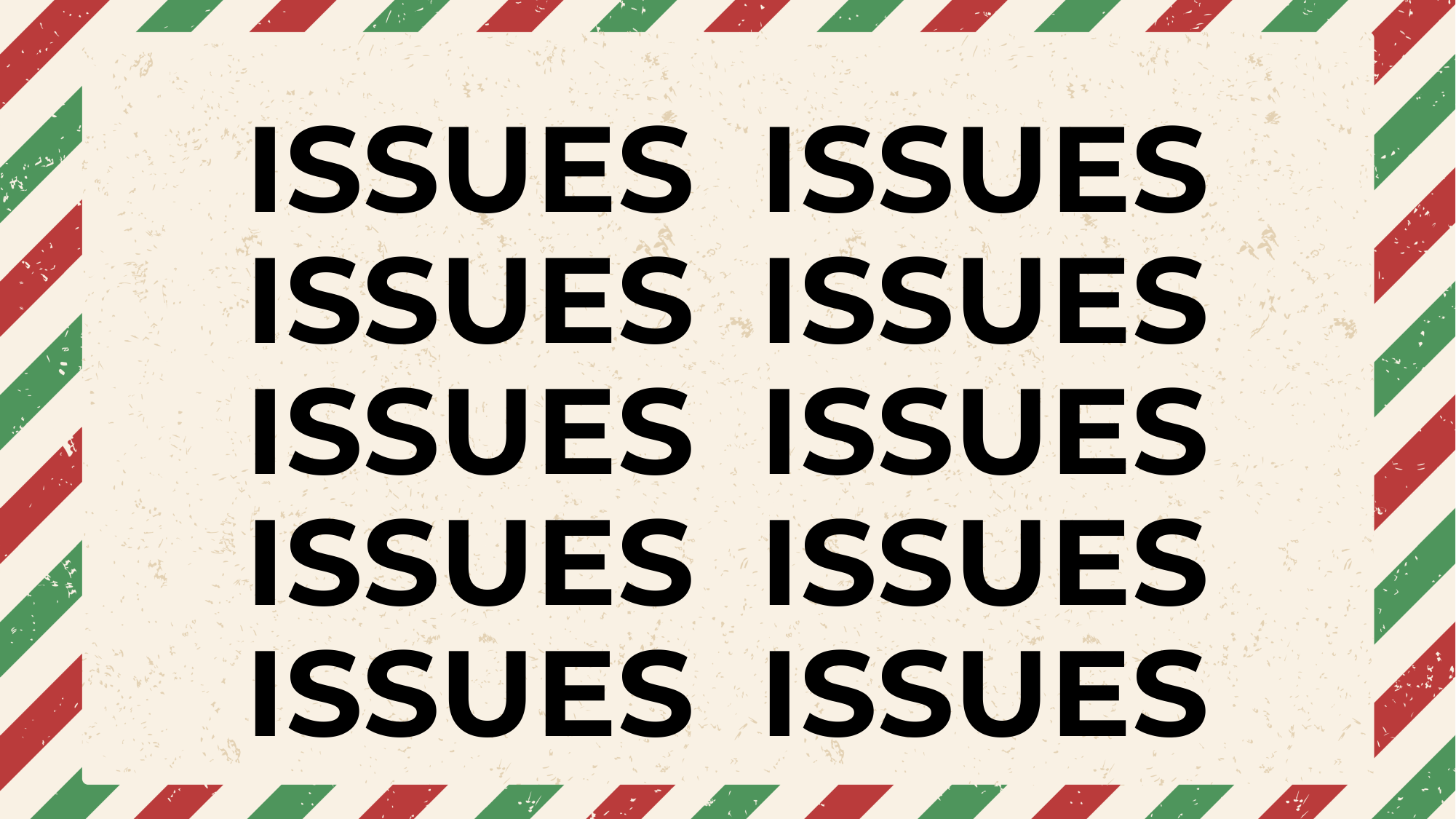

# ISSUES ISSUES ISSUES ISSUES ISSUES
ISSUES
ISSUES
ISSUES
ISSUES
ISSUES